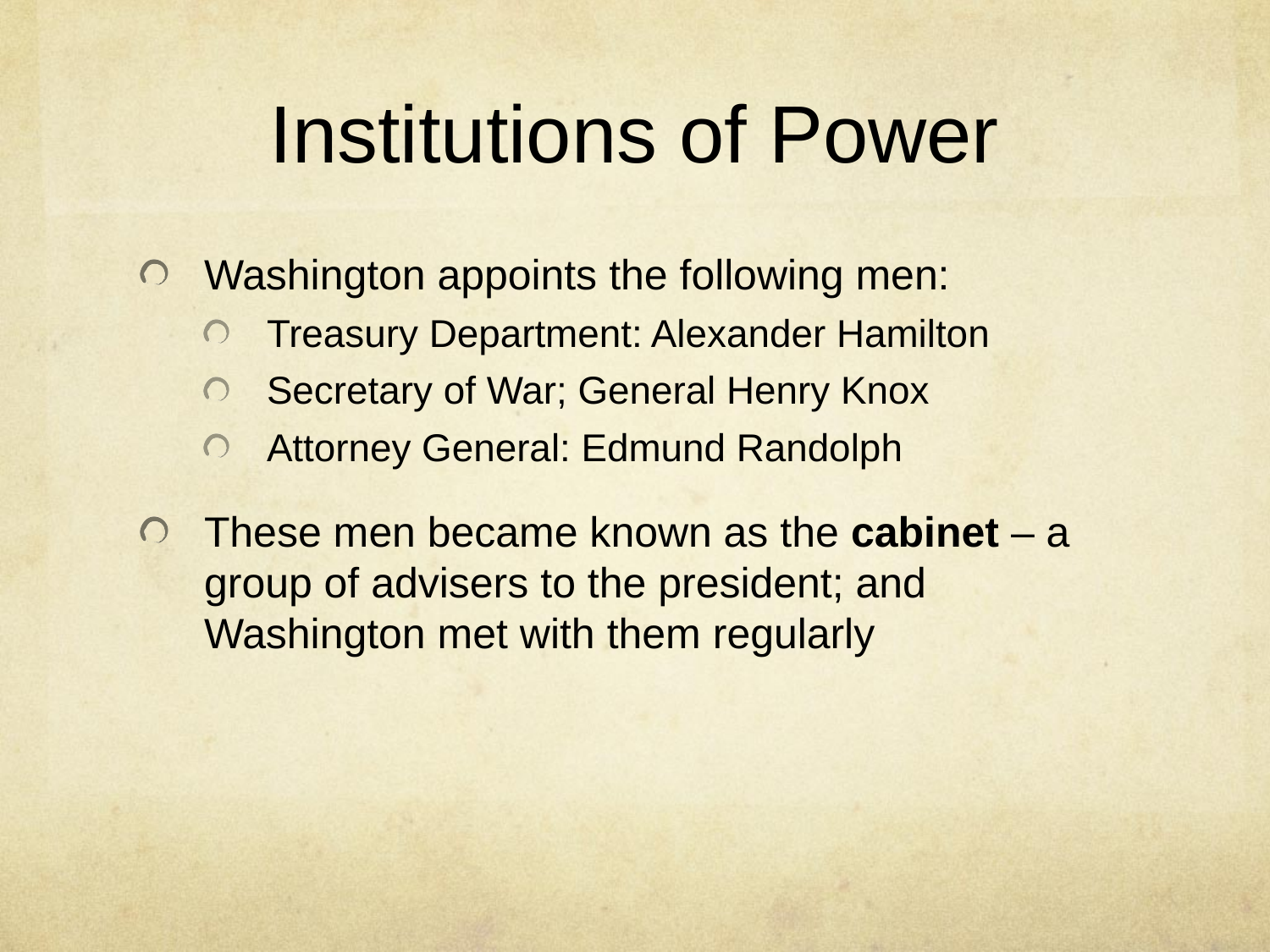

# Institutions of Power
Washington appoints the following men:
Treasury Department: Alexander Hamilton
Secretary of War; General Henry Knox
Attorney General: Edmund Randolph
These men became known as the cabinet – a group of advisers to the president; and Washington met with them regularly